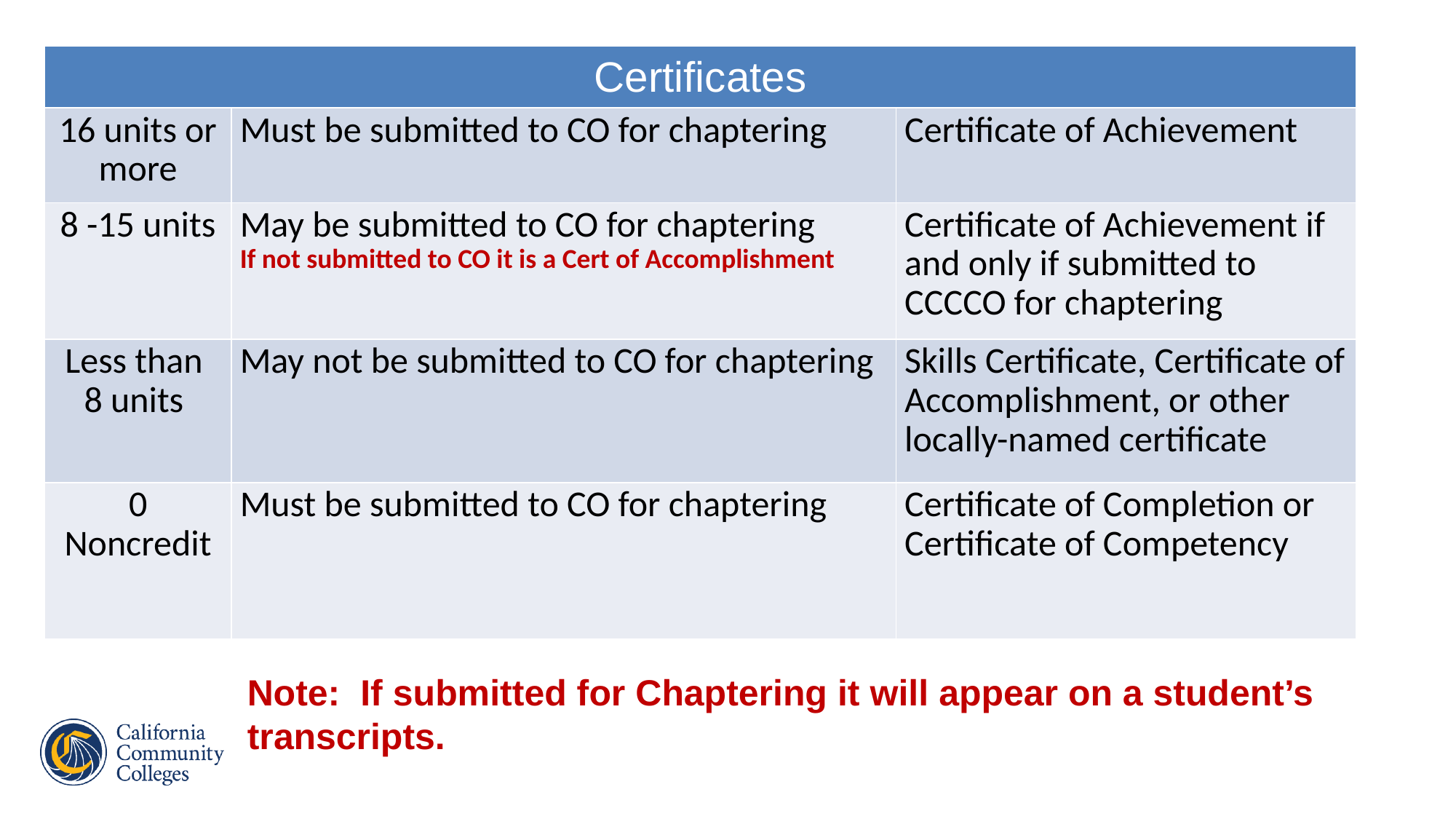

| Certificates |  |  |
| --- | --- | --- |
| 16 units or more | Must be submitted to CO for chaptering | Certificate of Achievement |
| 8 -15 units | May be submitted to CO for chaptering If not submitted to CO it is a Cert of Accomplishment | Certificate of Achievement if and only if submitted to CCCCO for chaptering |
| Less than 8 units | May not be submitted to CO for chaptering | Skills Certificate, Certificate of Accomplishment, or other locally-named certificate |
| 0 Noncredit | Must be submitted to CO for chaptering | Certificate of Completion or Certificate of Competency |
Note:  If submitted for Chaptering it will appear on a student’s transcripts.